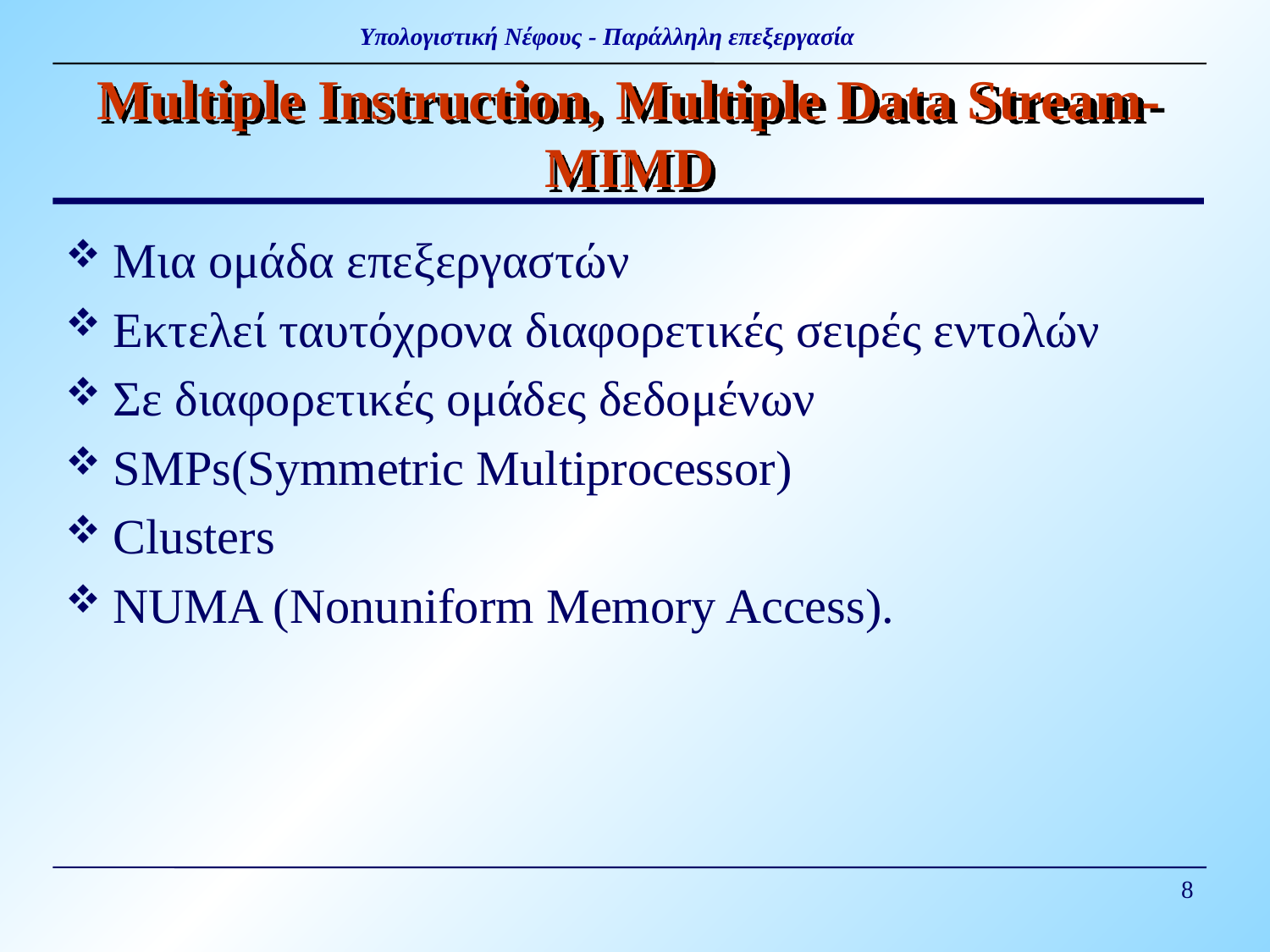

# Multiple Instruction, Multiple Data Stream- MIMD
Μια ομάδα επεξεργαστών
Εκτελεί ταυτόχρονα διαφορετικές σειρές εντολών
Σε διαφορετικές ομάδες δεδομένων
SMPs(Symmetric Multiprocessor)
Clusters
NUMA (Nonuniform Memory Access).

8